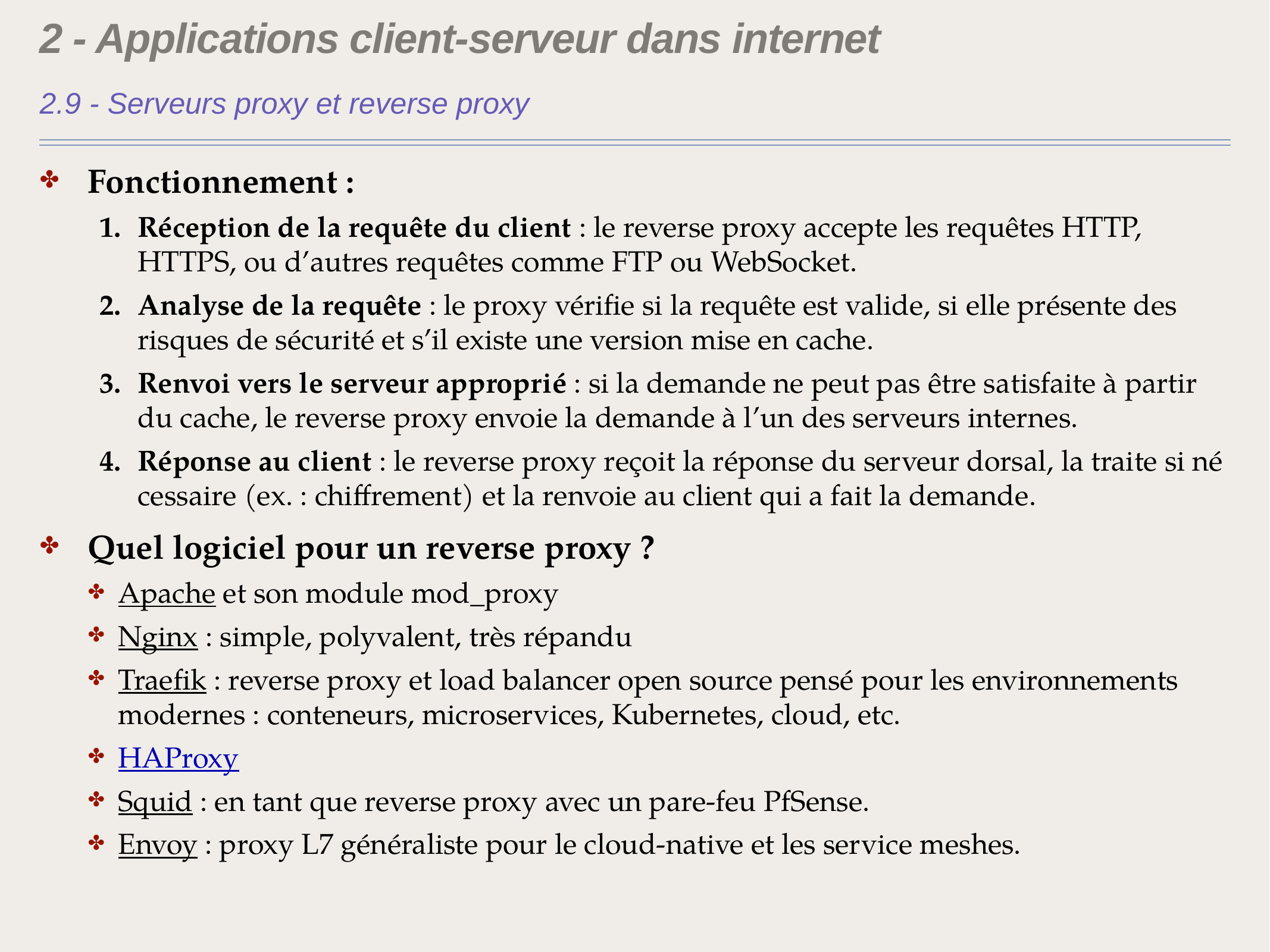

# 2 - Applications client-serveur dans internet
2.9 - Serveurs proxy et reverse proxy
Fonctionnement :
Réception de la requête du client : le reverse proxy accepte les requêtes HTTP, HTTPS, ou d’autres requêtes comme FTP ou WebSocket.
Analyse de la requête : le proxy vérifie si la requête est valide, si elle présente des risques de sécurité et s’il existe une version mise en cache.
Renvoi vers le serveur approprié : si la demande ne peut pas être sa­tis­faite à partir du cache, le reverse proxy envoie la demande à l’un des serveurs internes.
Réponse au client : le reverse proxy reçoit la réponse du serveur dorsal, la traite si né­ces­saire (ex. : chif­fre­ment) et la renvoie au client qui a fait la demande.
Quel logiciel pour un reverse proxy ?
Apache et son module mod_proxy
Nginx : simple, polyvalent, très répandu
Traefik : reverse proxy et load balancer open source pensé pour les environnements modernes : conteneurs, microservices, Kubernetes, cloud, etc.
HAProxy
Squid : en tant que reverse proxy avec un pare-feu PfSense.
Envoy : proxy L7 généraliste pour le cloud-native et les service meshes.
73